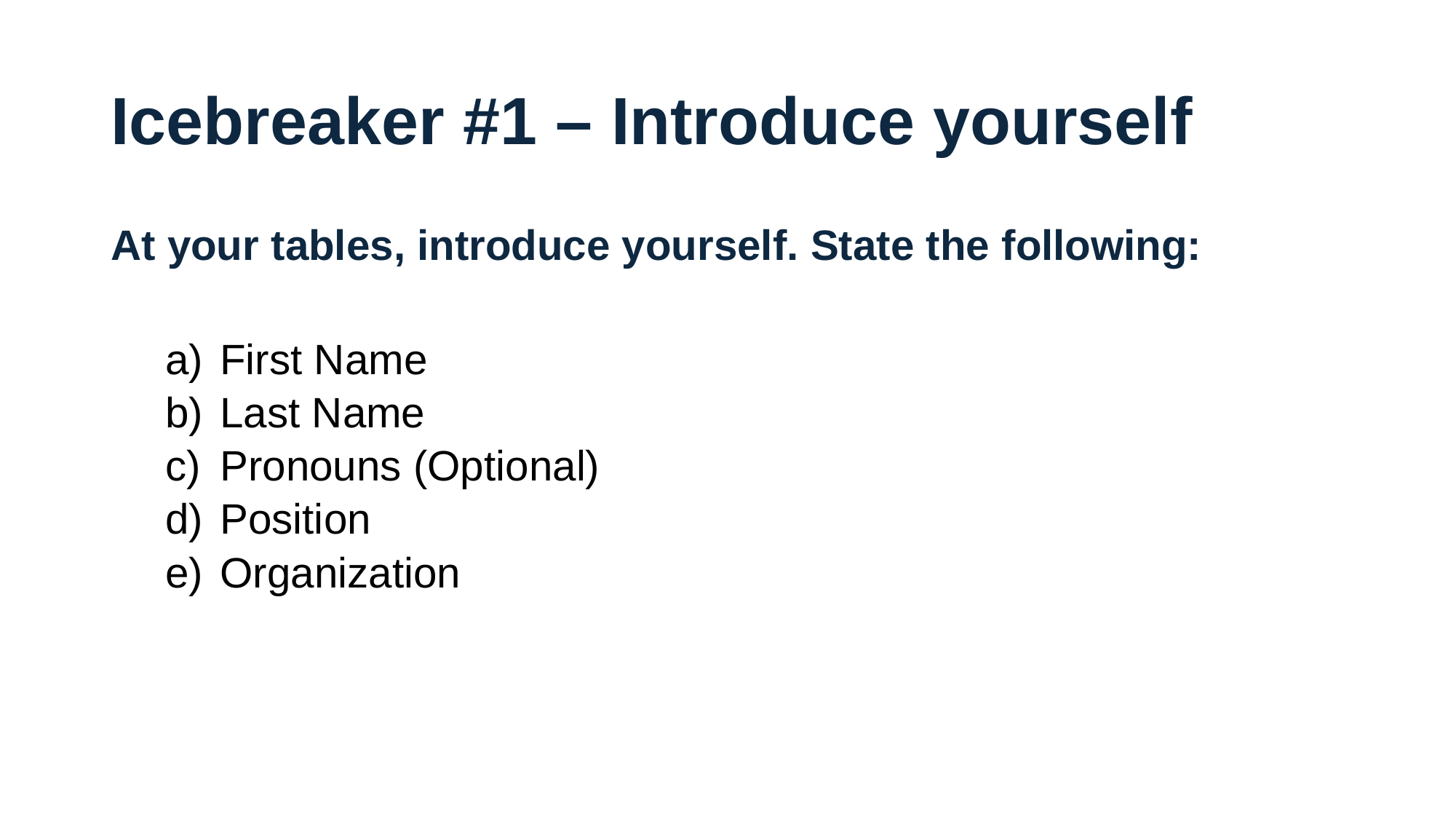

# Icebreaker #1 – Introduce yourself
At your tables, introduce yourself. State the following:

First Name
Last Name
Pronouns (Optional)
Position
Organization